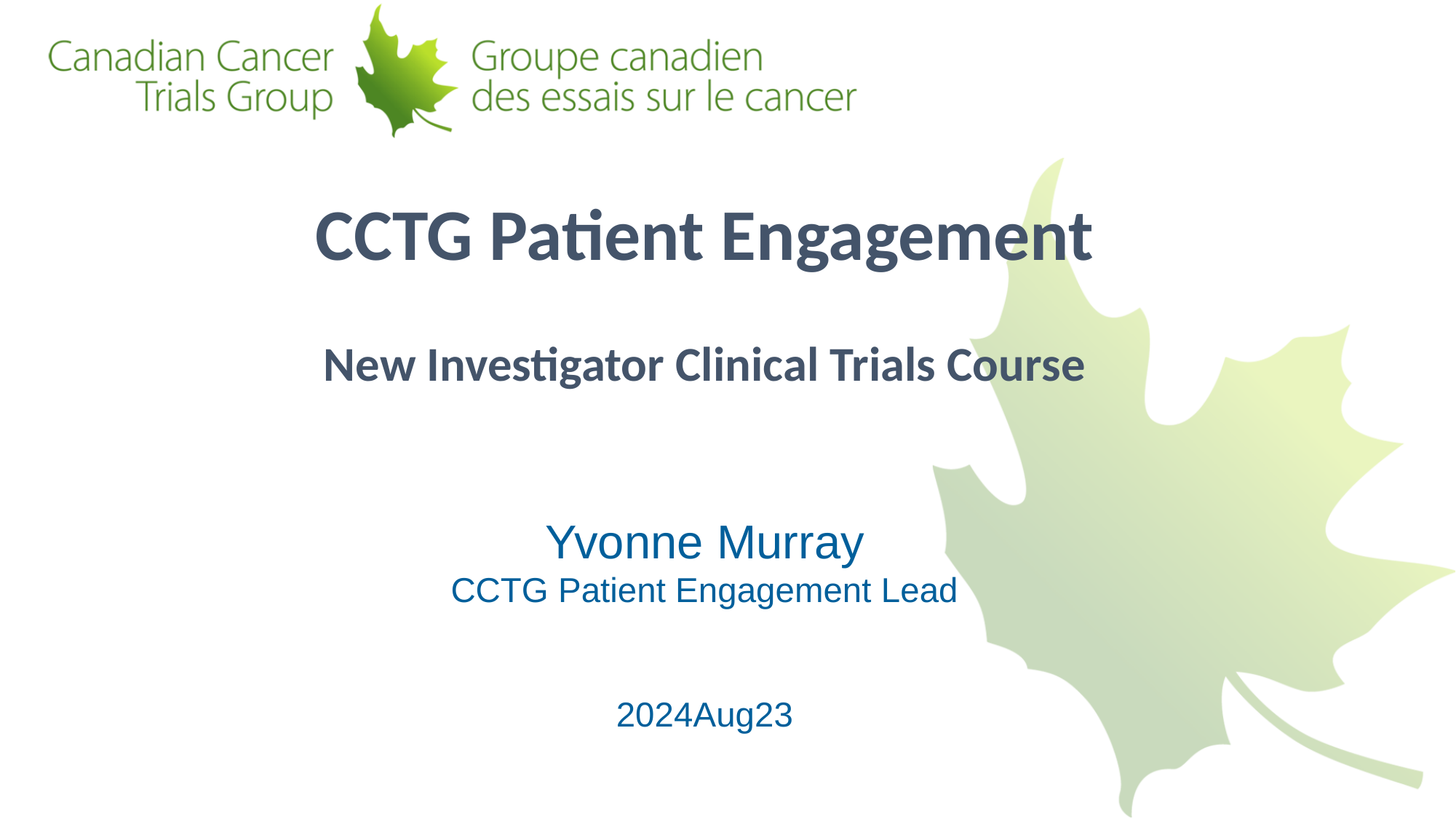

CCTG Patient Engagement

New Investigator Clinical Trials Course

Yvonne Murray
CCTG Patient Engagement Lead

2024Aug23